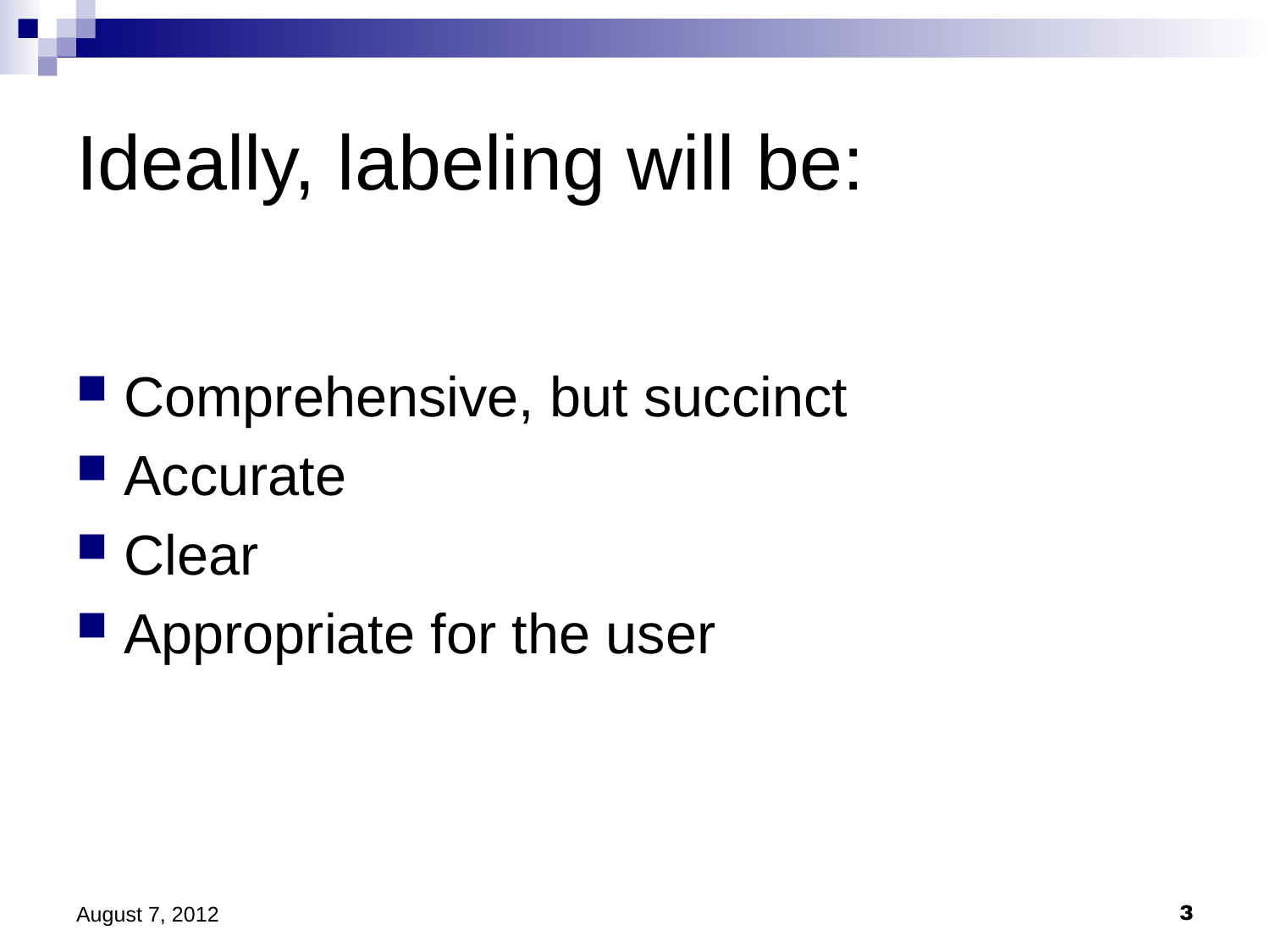

# Ideally, labeling will be:

Comprehensive, but succinct
Accurate
Clear
Appropriate for the user
August 7, 2012
3